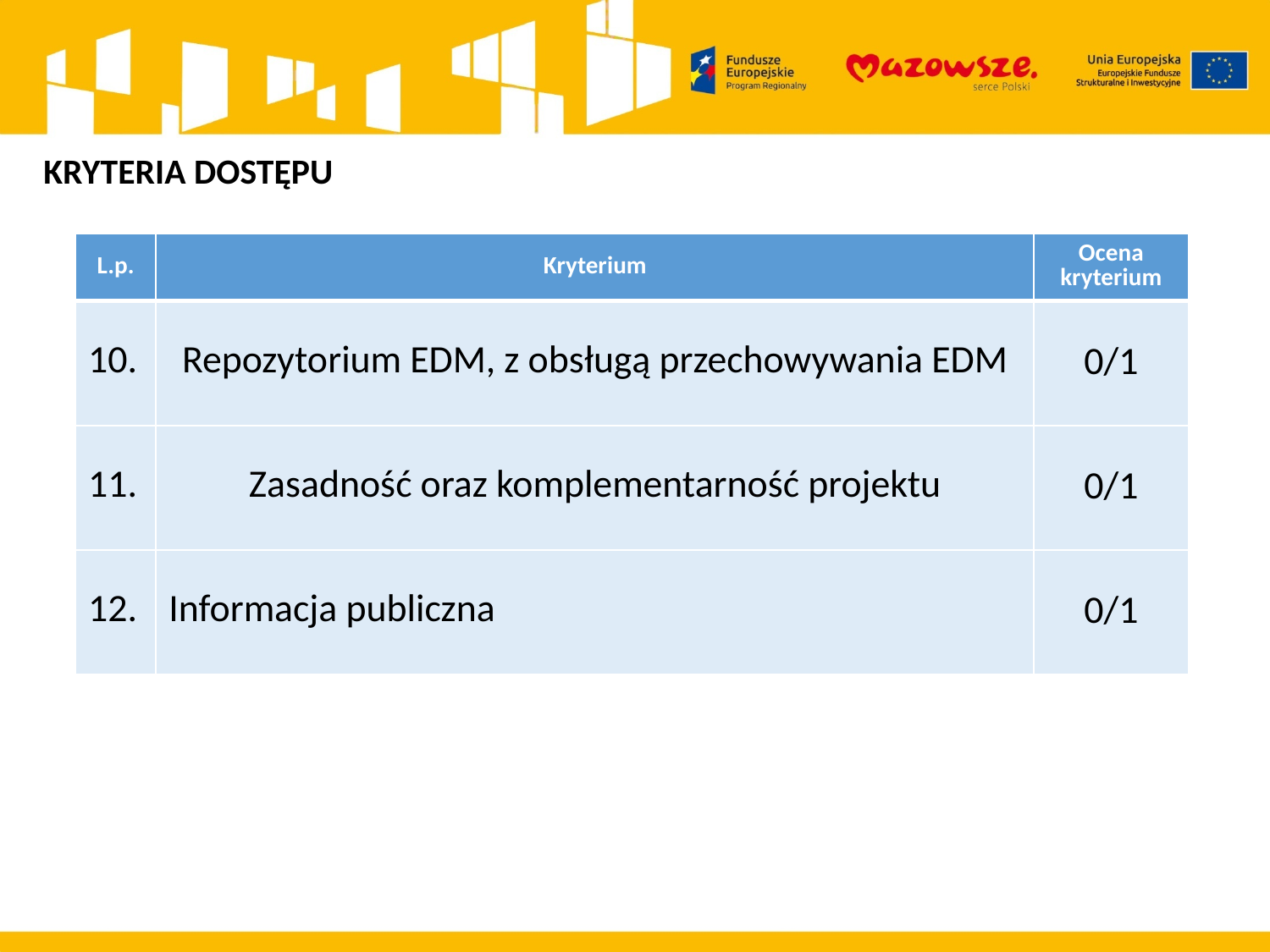

KRYTERIA DOSTĘPU
| L.p. | Kryterium | Ocena kryterium |
| --- | --- | --- |
| 10. | Repozytorium EDM, z obsługą przechowywania EDM | 0/1 |
| 11. | Zasadność oraz komplementarność projektu | 0/1 |
| 12. | Informacja publiczna | 0/1 |